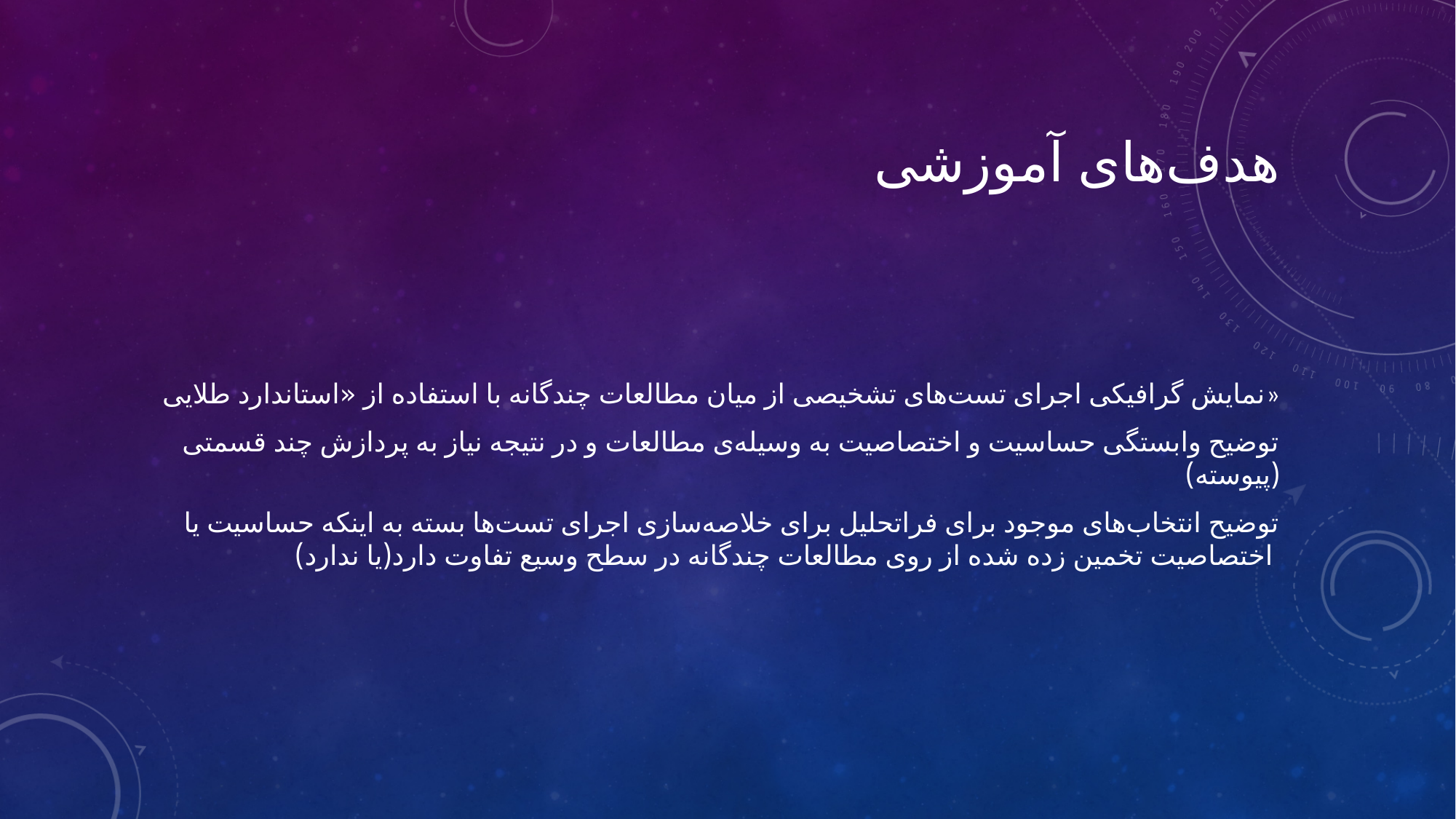

# هدف‌های آموزشی
نمایش گرافیکی اجرای تست‌های تشخیصی از میان مطالعات چندگانه با استفاده از «استاندارد طلایی»
توضیح وابستگی حساسیت و اختصاصیت به وسیله‌ی مطالعات و در نتیجه نیاز به پردازش چند قسمتی (پیوسته)
توضیح انتخاب‌های موجود برای فراتحلیل برای خلاصه‌سازی اجرای تست‌ها بسته به اینکه حساسیت یا اختصاصیت تخمین زده شده از روی مطالعات چندگانه در سطح وسیع تفاوت دارد(یا ندارد)